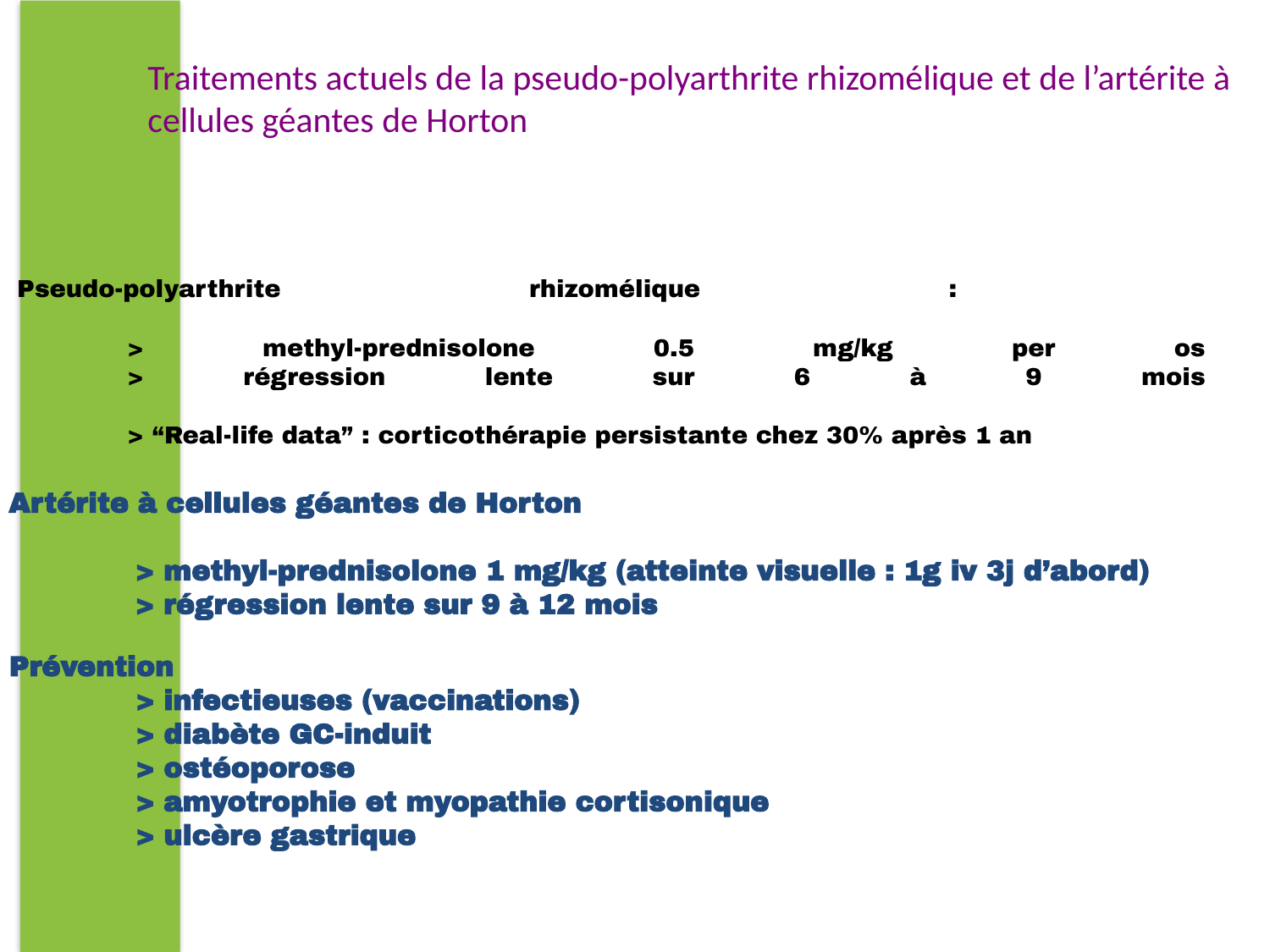

Traitements actuels de la pseudo-polyarthrite rhizomélique et de l’artérite à cellules géantes de Horton
# Pseudo-polyarthrite rhizomélique : > methyl-prednisolone 0.5 mg/kg per os > régression lente sur 6 à 9 mois > “Real-life data” : corticothérapie persistante chez 30% après 1 an
Artérite à cellules géantes de Horton

	> methyl-prednisolone 1 mg/kg (atteinte visuelle : 1g iv 3j d’abord)
	> régression lente sur 9 à 12 mois
Prévention
	> infectieuses (vaccinations)
	> diabète GC-induit
	> ostéoporose
	> amyotrophie et myopathie cortisonique
	> ulcère gastrique